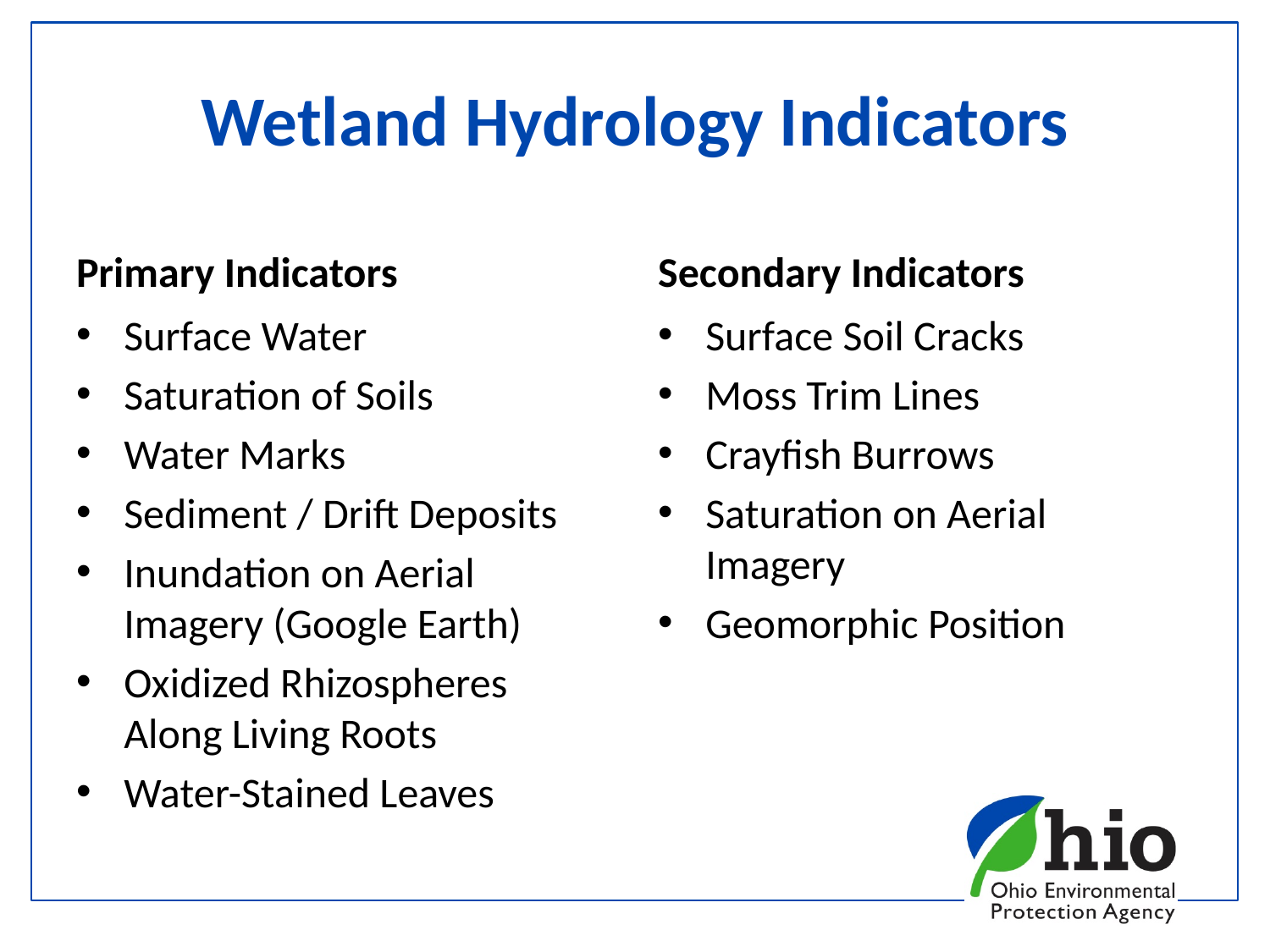

# Wetland Hydrology Indicators
Primary Indicators
Secondary Indicators
Surface Water
Saturation of Soils
Water Marks
Sediment / Drift Deposits
Inundation on Aerial Imagery (Google Earth)
Oxidized Rhizospheres Along Living Roots
Water-Stained Leaves

Surface Soil Cracks
Moss Trim Lines
Crayfish Burrows
Saturation on Aerial Imagery
Geomorphic Position